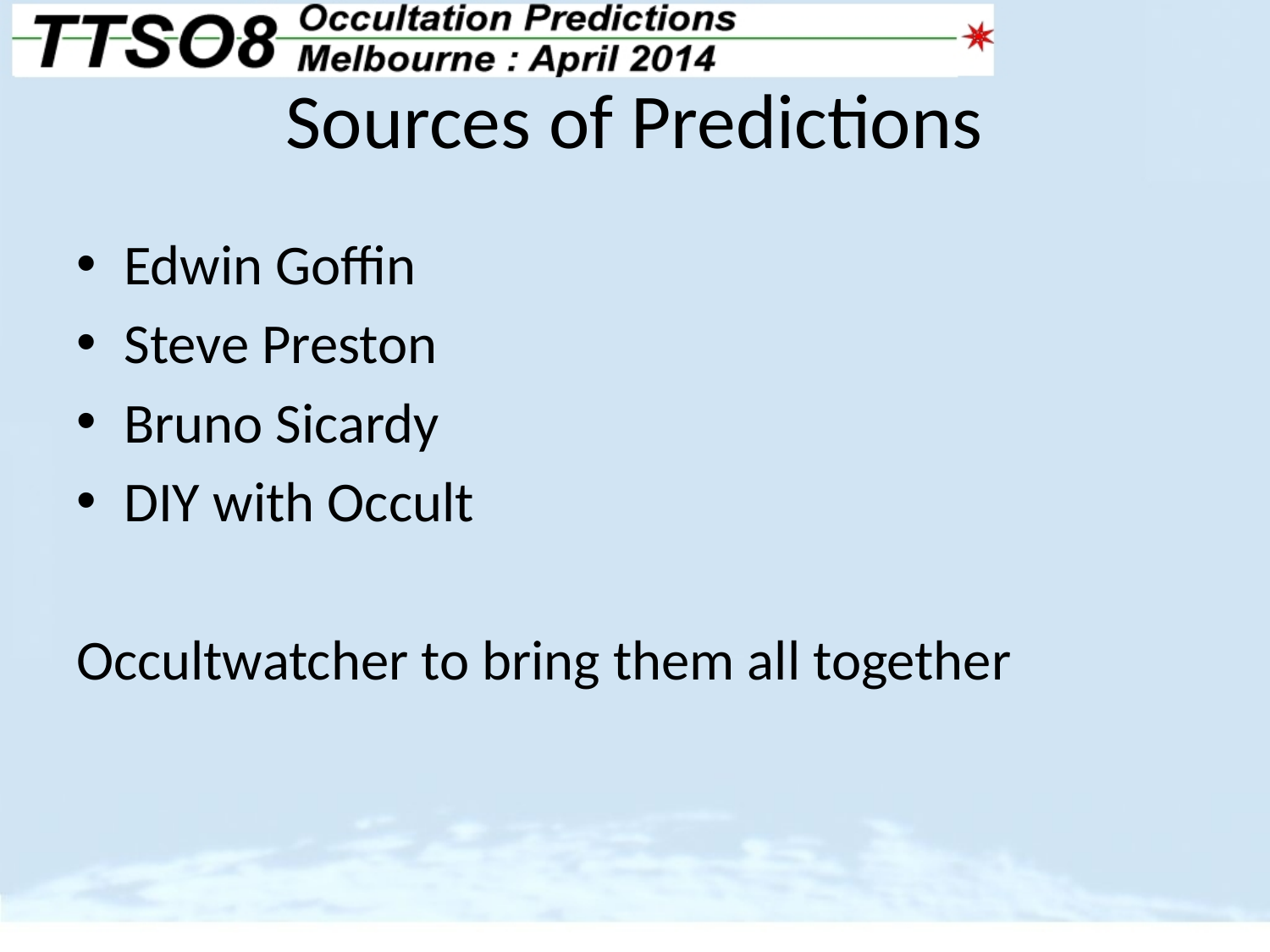

# Sources of Predictions
Edwin Goffin
Steve Preston
Bruno Sicardy
DIY with Occult

Occultwatcher to bring them all together